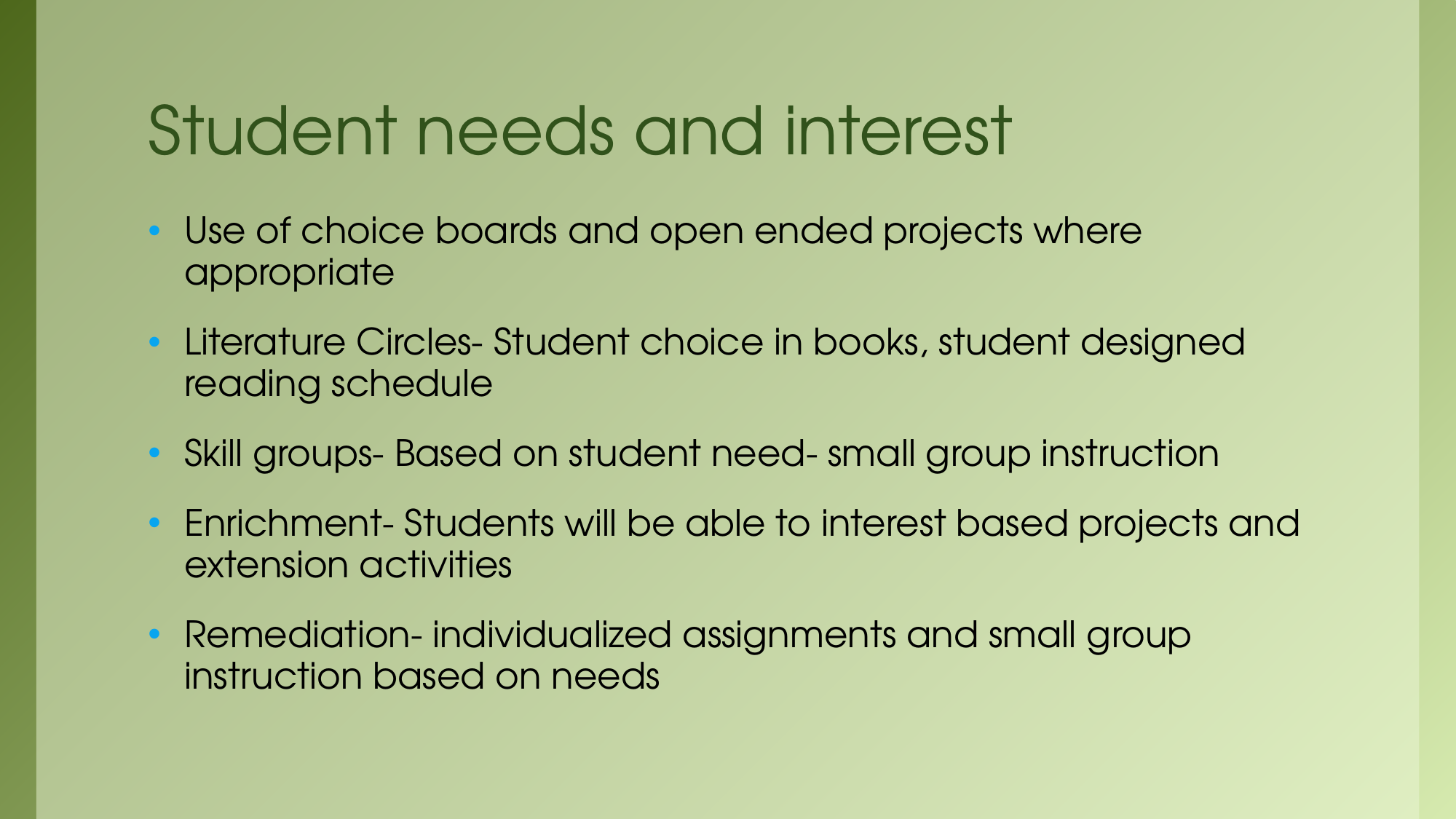

# Student needs and interest
Use of choice boards and open ended projects where appropriate
Literature Circles- Student choice in books, student designed reading schedule
Skill groups- Based on student need- small group instruction
Enrichment- Students will be able to interest based projects and extension activities
Remediation- individualized assignments and small group instruction based on needs